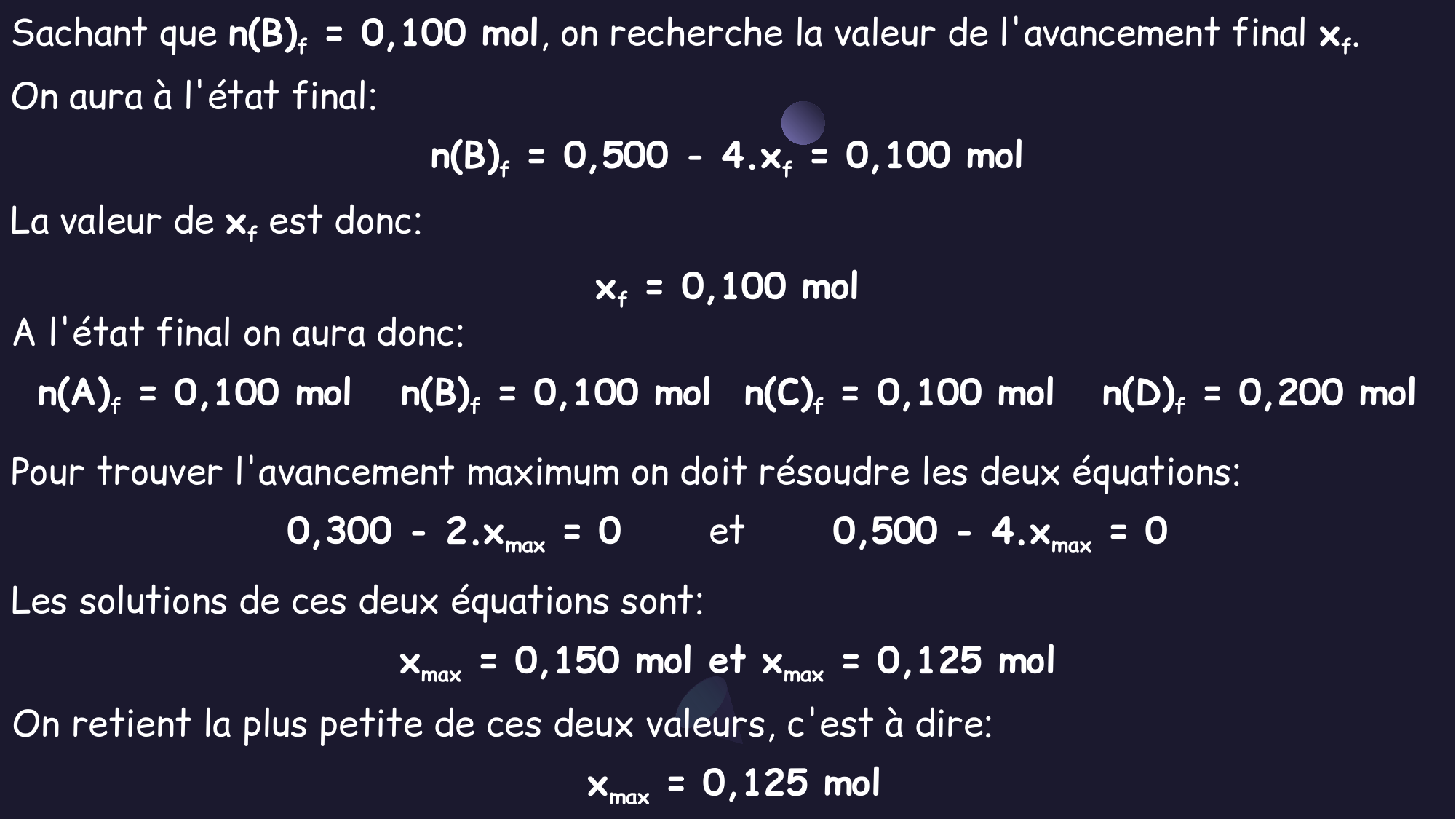

Sachant que n(B)f = 0,100 mol, on recherche la valeur de l'avancement final xf.
On aura à l'état final:
n(B)f = 0,500 - 4.xf = 0,100 mol
La valeur de xf est donc:
xf = 0,100 mol
A l'état final on aura donc:
n(A)f = 0,100 mol    n(B)f = 0,100 mol   n(C)f = 0,100 mol   n(D)f = 0,200 mol
Pour trouver l'avancement maximum on doit résoudre les deux équations:
0,300 - 2.xmax = 0        et        0,500 - 4.xmax = 0
Les solutions de ces deux équations sont:
xmax = 0,150 mol et xmax = 0,125 mol
On retient la plus petite de ces deux valeurs, c'est à dire:
 xmax = 0,125 mol